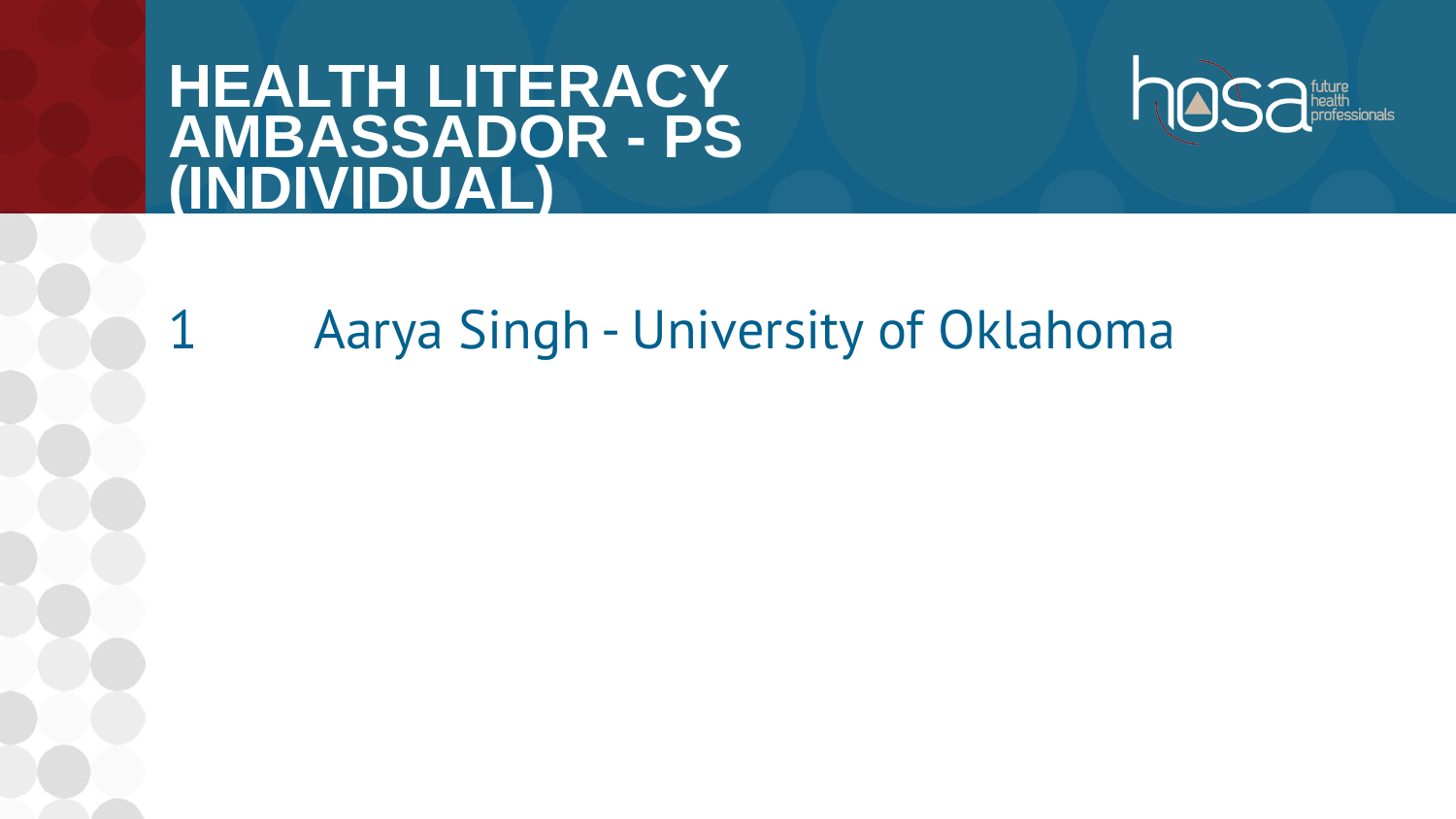

# Health Literacy Ambassador - PS (INDIVIDUAL)
1	Aarya Singh - University of Oklahoma